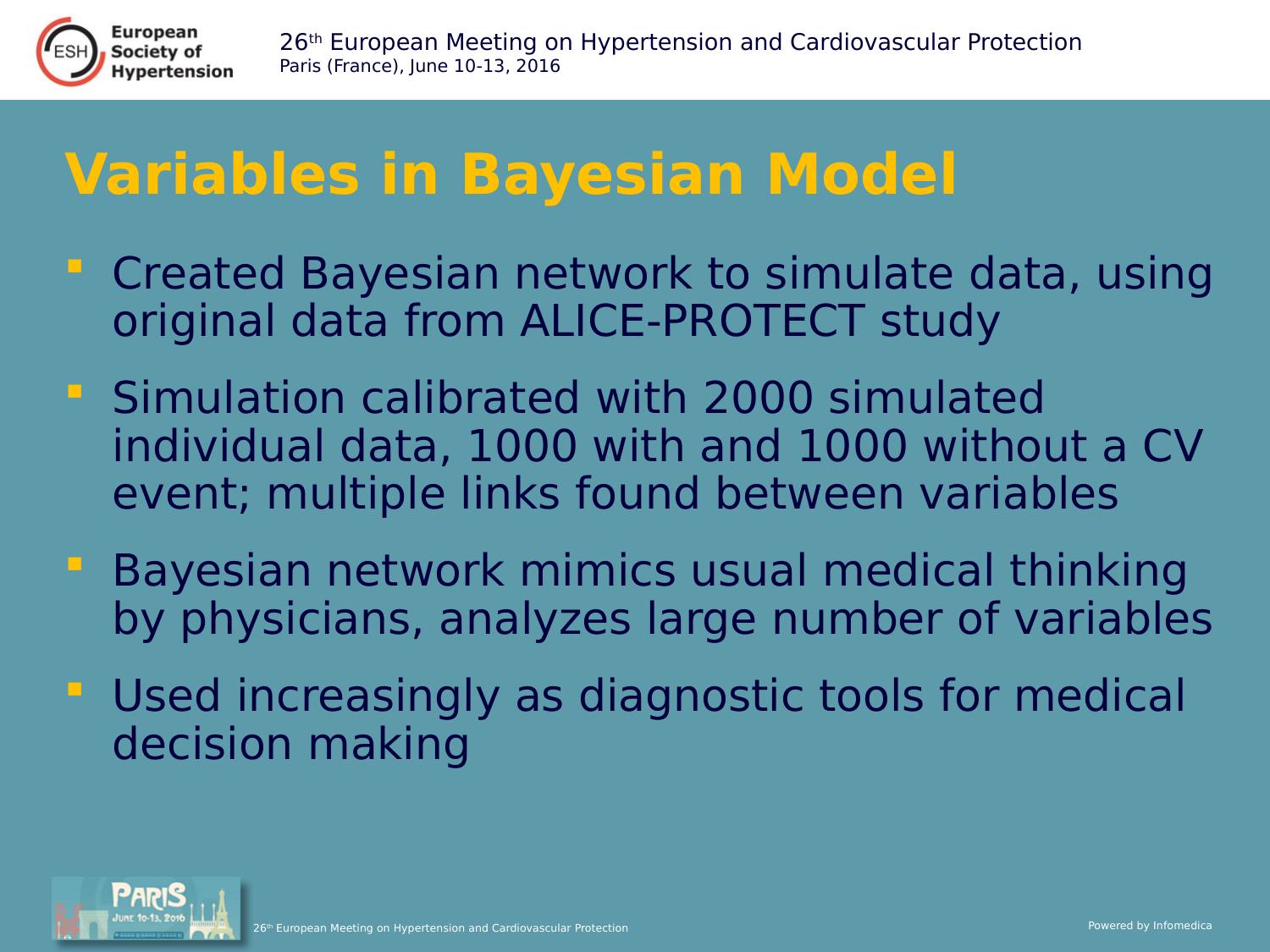

# Variables in Bayesian Model
Created Bayesian network to simulate data, using original data from ALICE-PROTECT study
Simulation calibrated with 2000 simulated individual data, 1000 with and 1000 without a CV event; multiple links found between variables
Bayesian network mimics usual medical thinking by physicians, analyzes large number of variables
Used increasingly as diagnostic tools for medical decision making